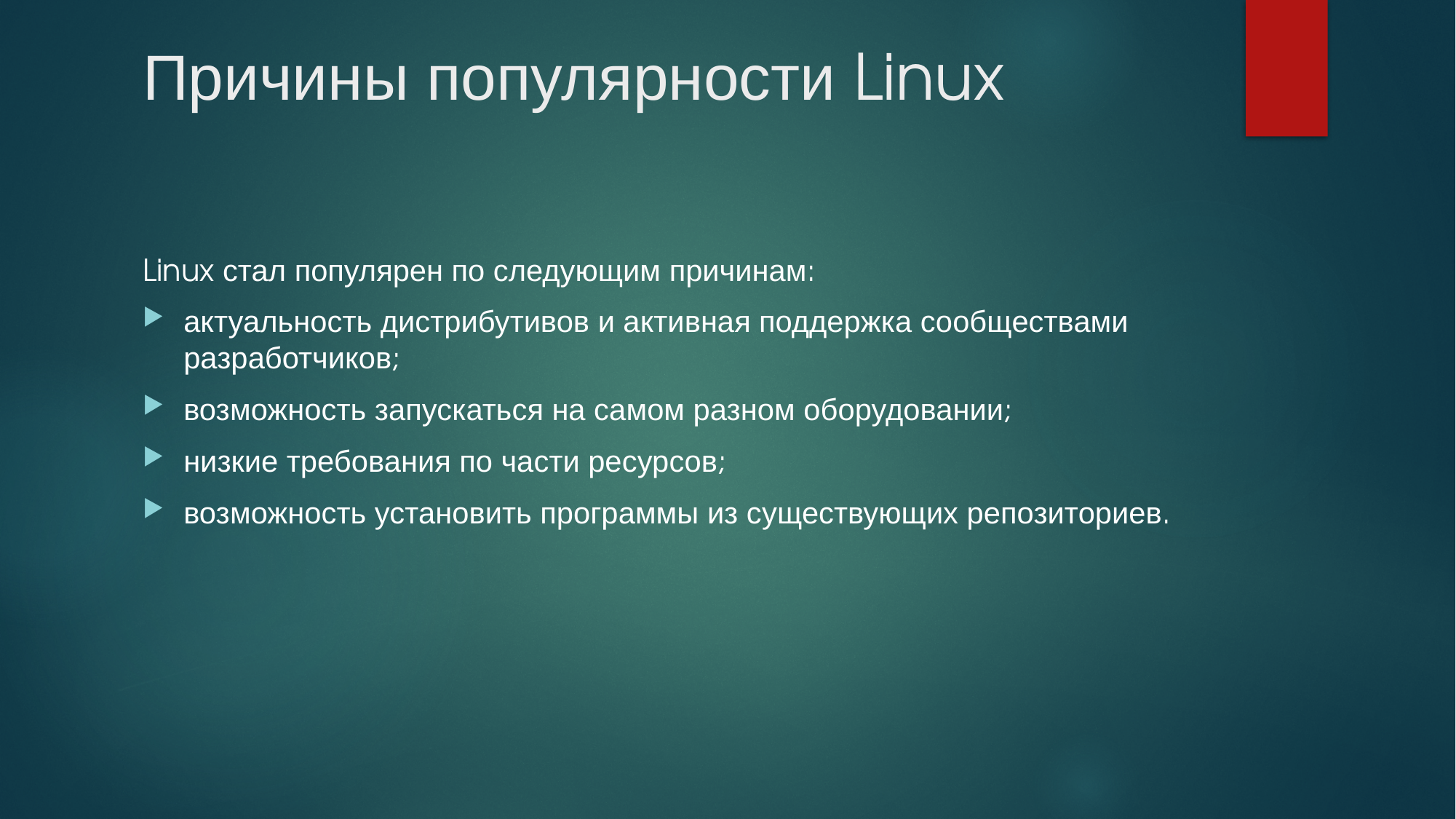

# Причины популярности Linux
Linux стал популярен по следующим причинам:
актуальность дистрибутивов и активная поддержка сообществами разработчиков;
возможность запускаться на самом разном оборудовании;
низкие требования по части ресурсов;
возможность установить программы из существующих репозиториев.